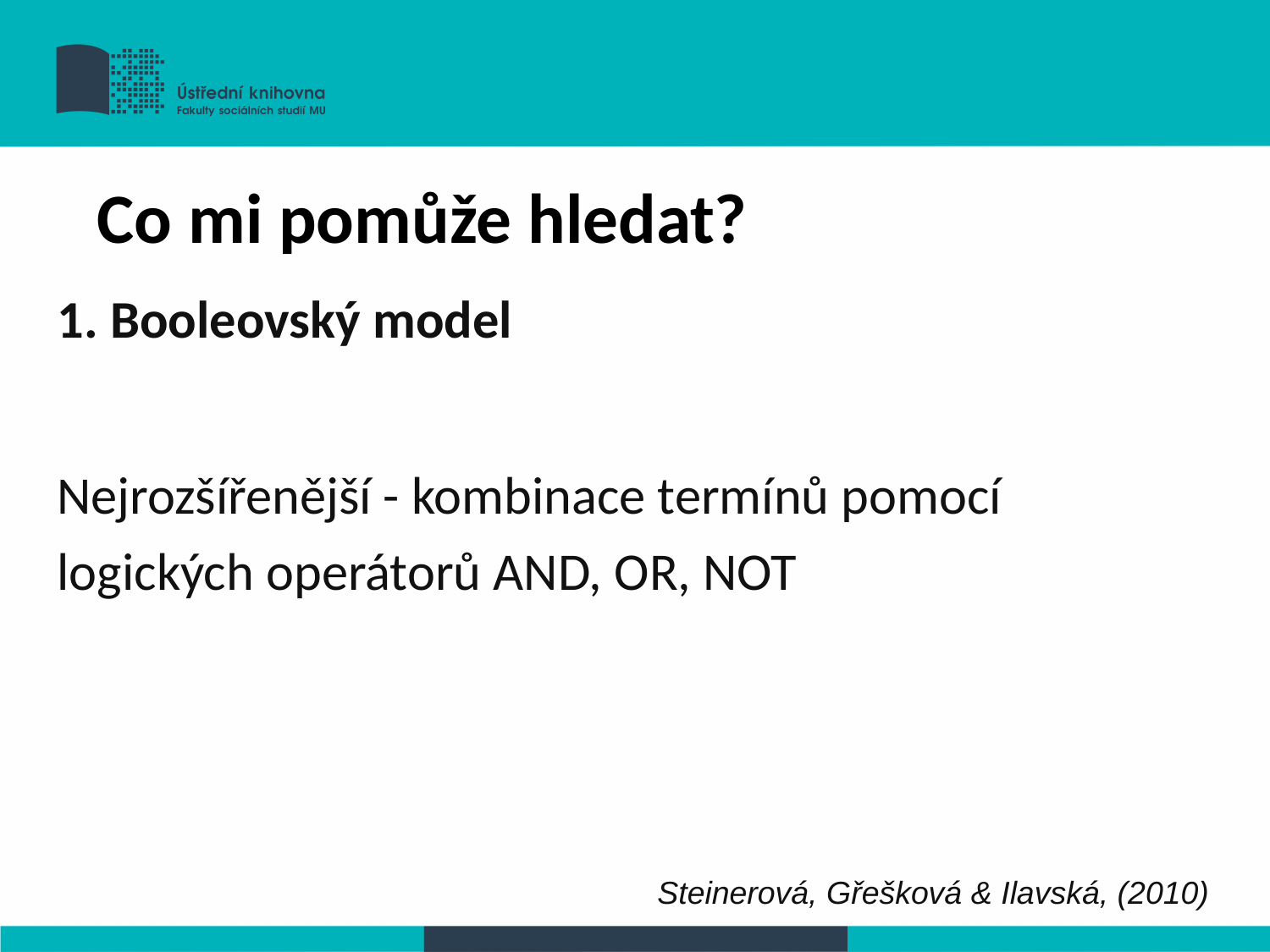

Co mi pomůže hledat?
1. Booleovský model

Nejrozšířenější - kombinace termínů pomocí logických operátorů AND, OR, NOT

Steinerová, Gřešková & Ilavská, (2010)